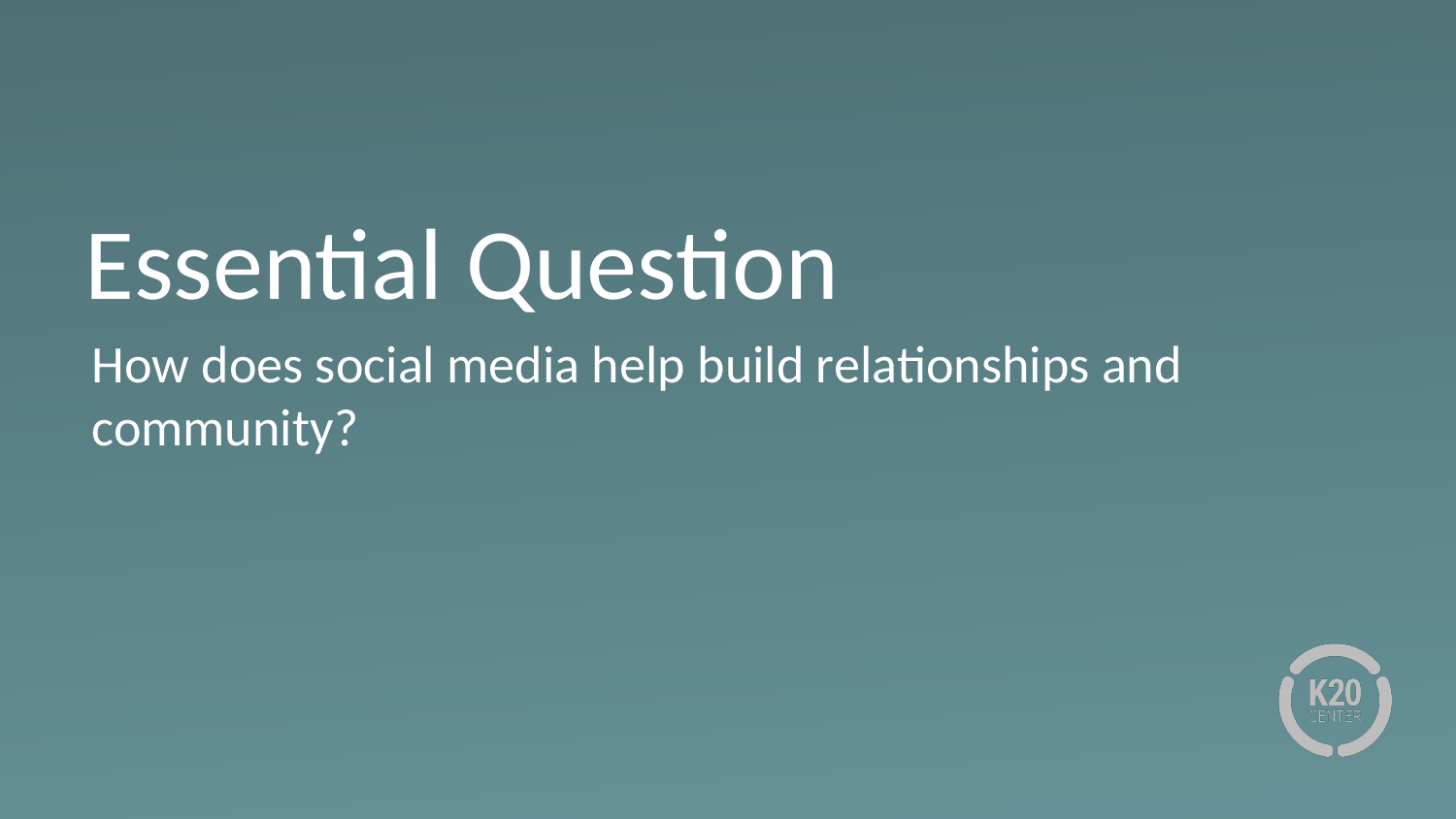

# Essential Question
How does social media help build relationships and community?